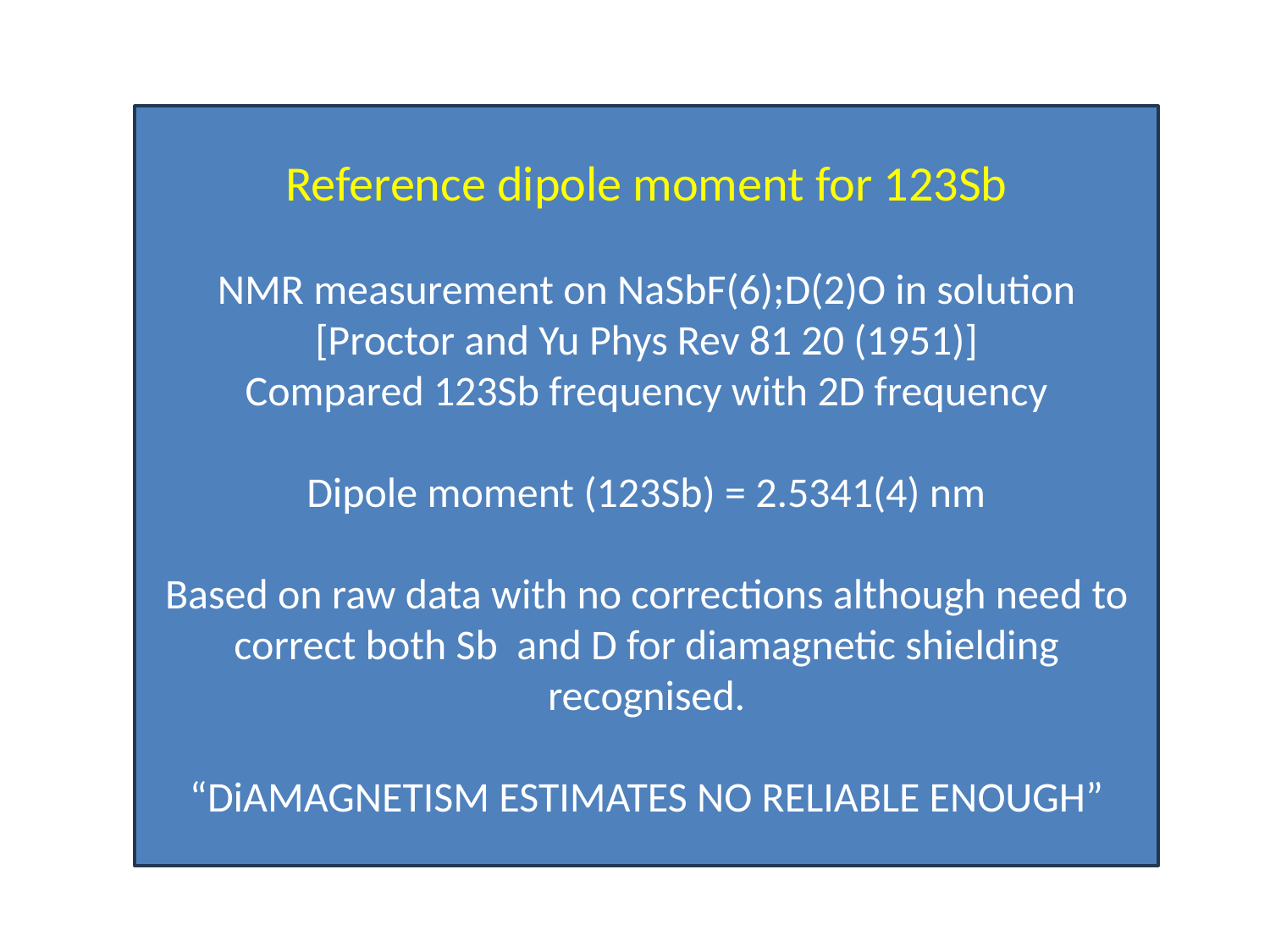

Reference dipole moment for 123Sb

NMR measurement on NaSbF(6);D(2)O in solution
[Proctor and Yu Phys Rev 81 20 (1951)]
Compared 123Sb frequency with 2D frequency

Dipole moment (123Sb) = 2.5341(4) nm

Based on raw data with no corrections although need to correct both Sb  and D for diamagnetic shielding recognised.

“DiAMAGNETISM ESTIMATES NO RELIABLE ENOUGH”